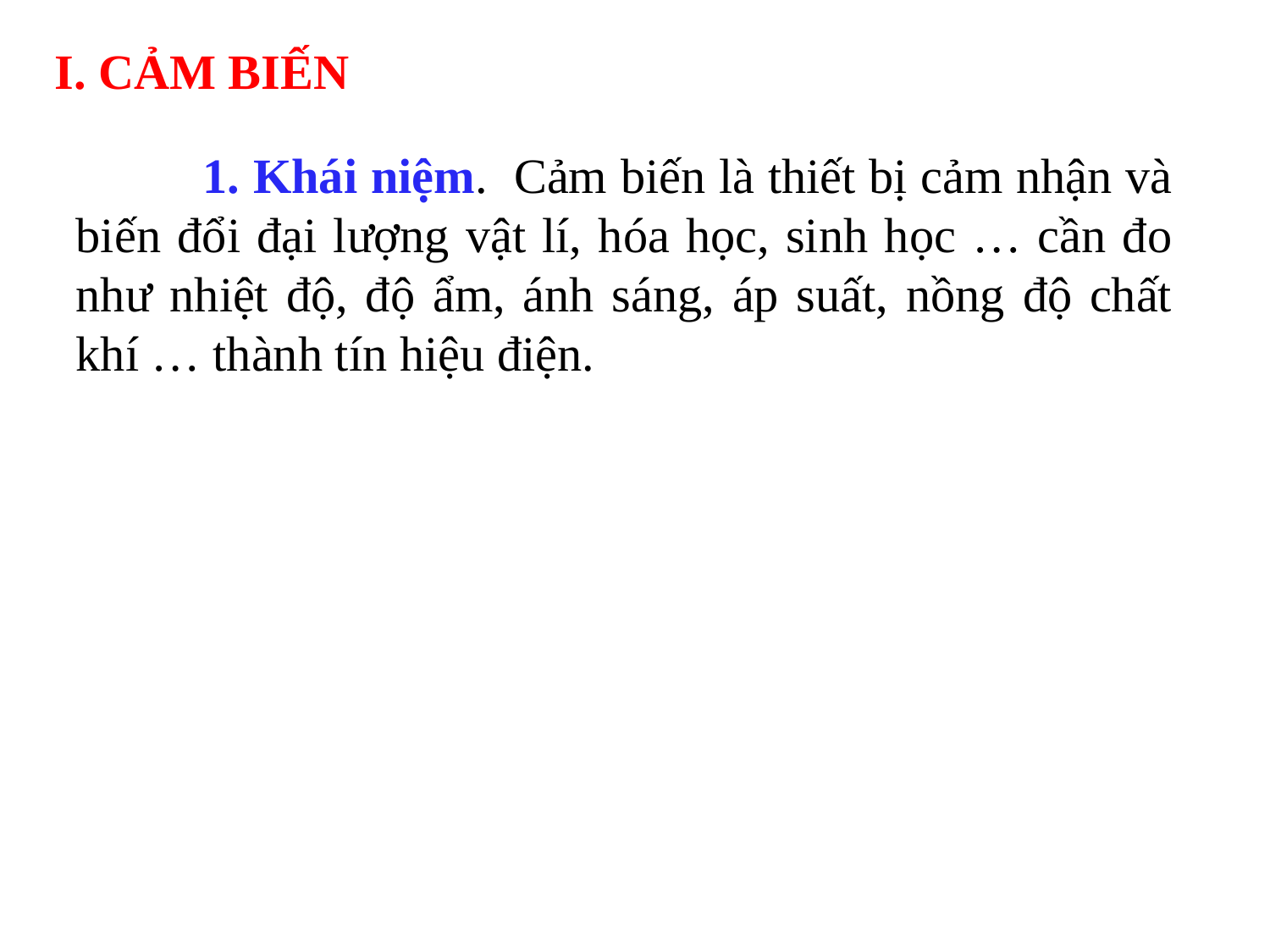

I. CẢM BIẾN
	1. Khái niệm.  Cảm biến là thiết bị cảm nhận và biến đổi đại lượng vật lí, hóa học, sinh học … cần đo như nhiệt độ, độ ẩm, ánh sáng, áp suất, nồng độ chất khí … thành tín hiệu điện.